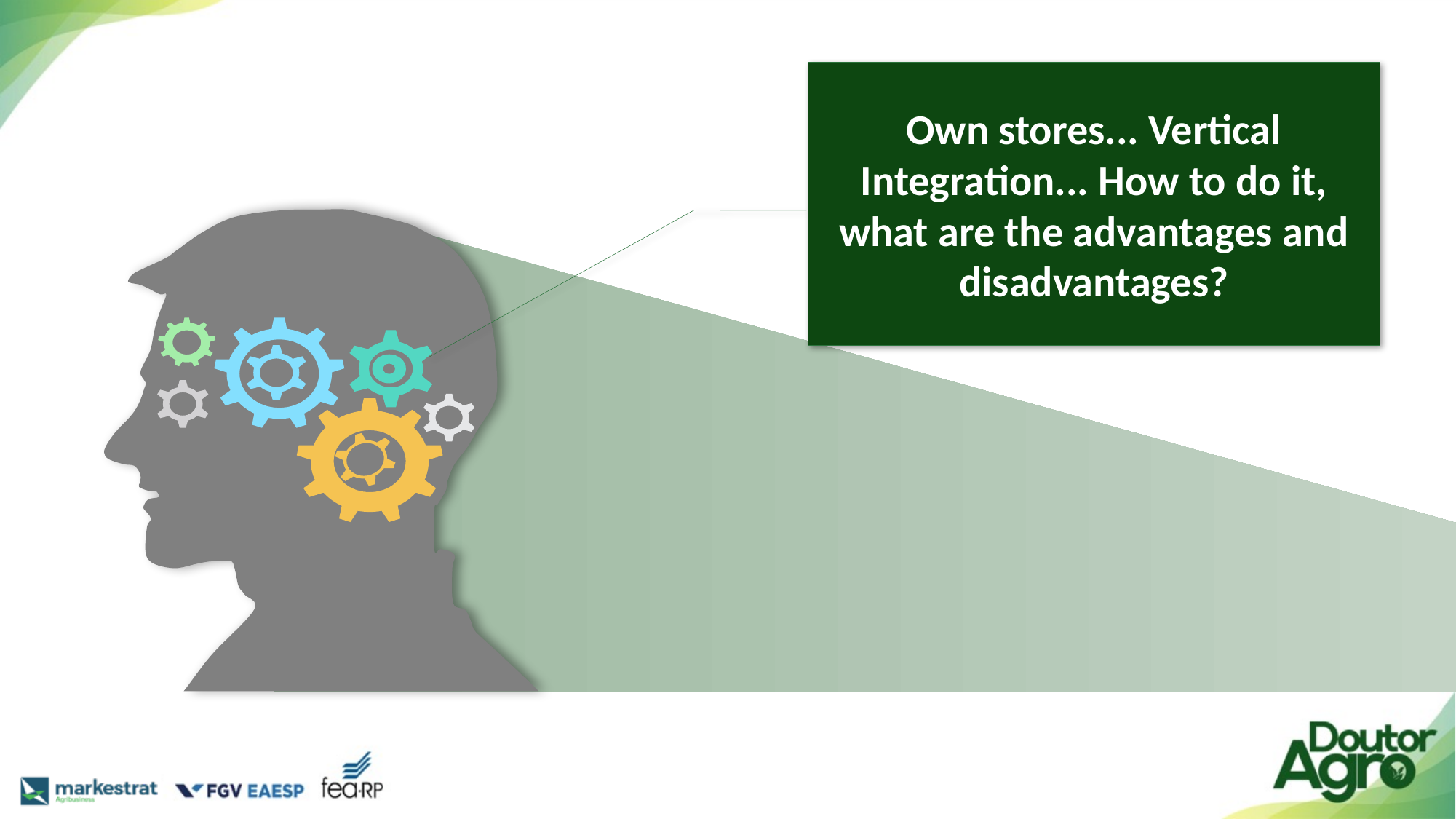

Own stores... Vertical Integration... How to do it, what are the advantages and disadvantages?